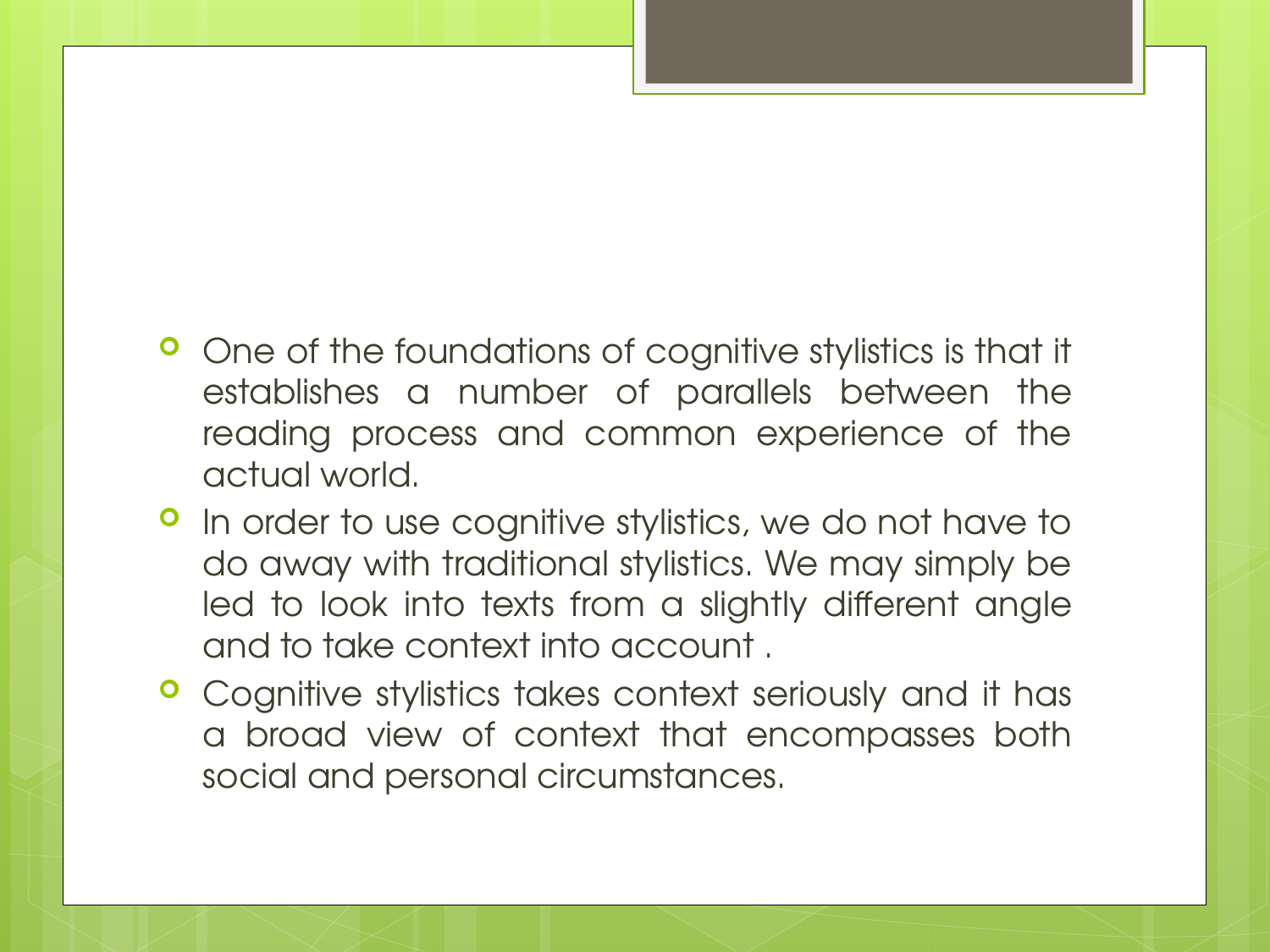

#
One of the foundations of cognitive stylistics is that it establishes a number of parallels between the reading process and common experience of the actual world.
In order to use cognitive stylistics, we do not have to do away with traditional stylistics. We may simply be led to look into texts from a slightly different angle and to take context into account .
Cognitive stylistics takes context seriously and it has a broad view of context that encompasses both social and personal circumstances.